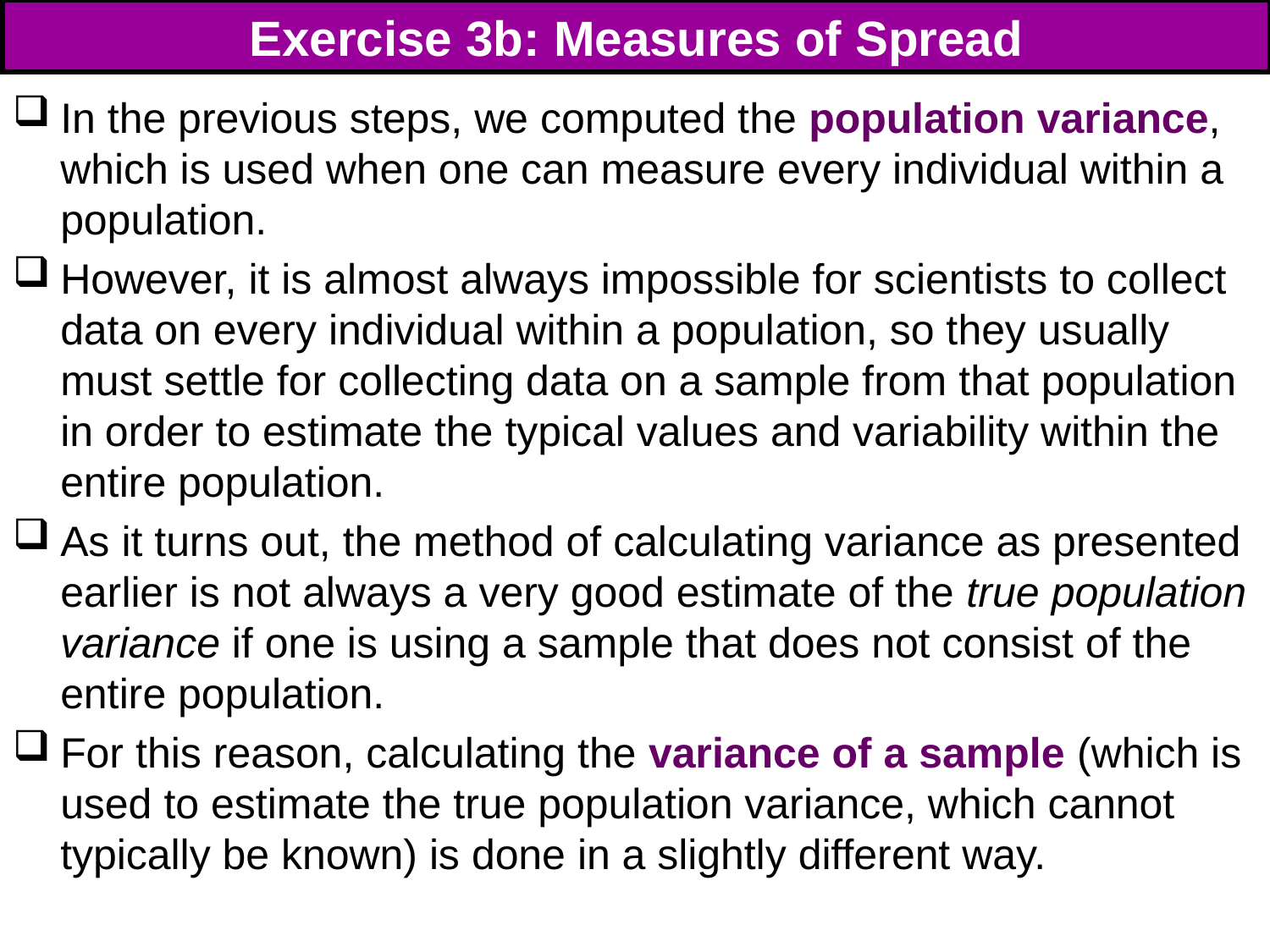

# Exercise 3b: Measures of Spread
In the previous steps, we computed the population variance, which is used when one can measure every individual within a population.
However, it is almost always impossible for scientists to collect data on every individual within a population, so they usually must settle for collecting data on a sample from that population in order to estimate the typical values and variability within the entire population.
As it turns out, the method of calculating variance as presented earlier is not always a very good estimate of the true population variance if one is using a sample that does not consist of the entire population.
For this reason, calculating the variance of a sample (which is used to estimate the true population variance, which cannot typically be known) is done in a slightly different way.
50
50